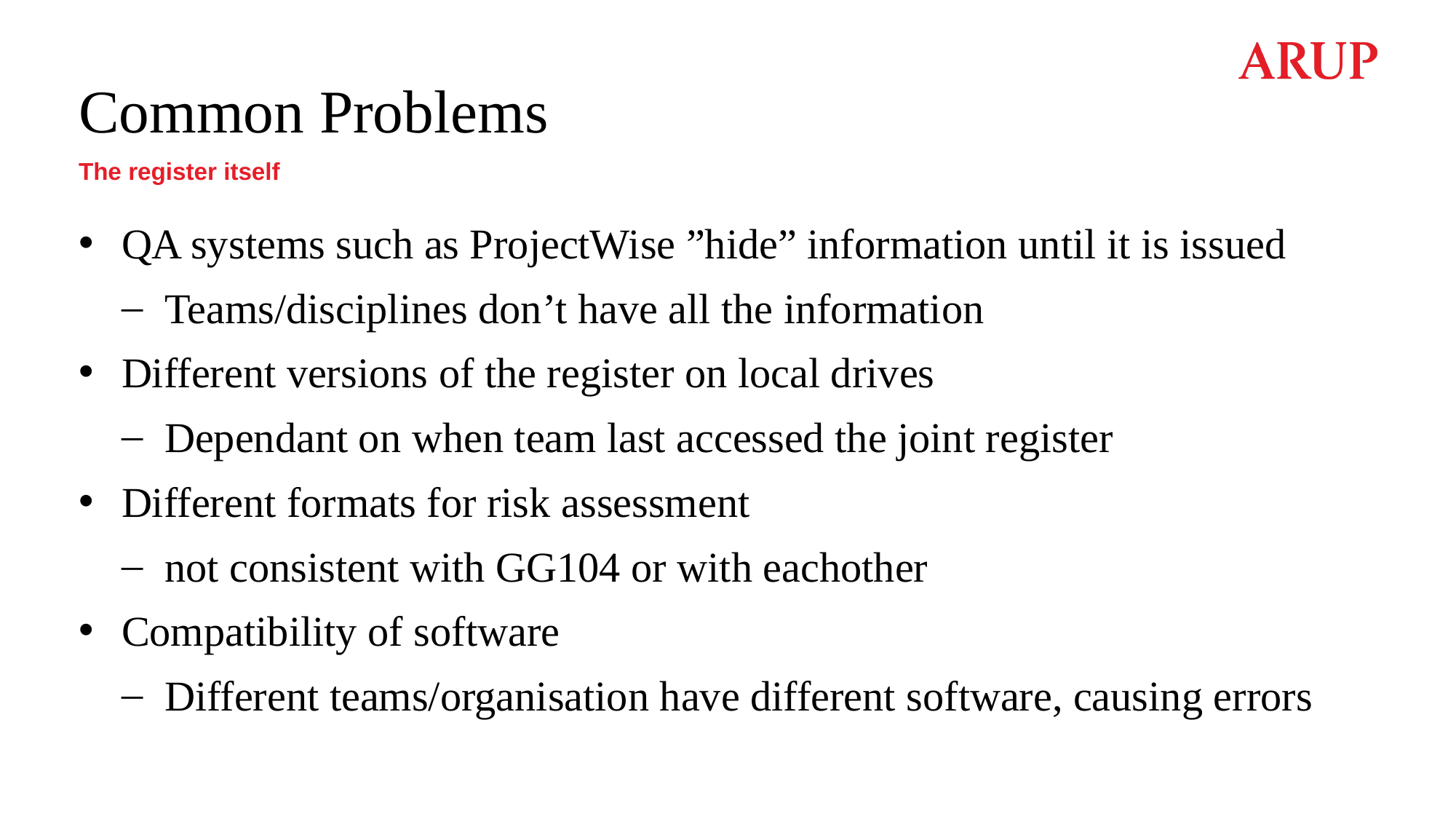

# Common Problems
The register itself
QA systems such as ProjectWise ”hide” information until it is issued
Teams/disciplines don’t have all the information
Different versions of the register on local drives
Dependant on when team last accessed the joint register
Different formats for risk assessment
not consistent with GG104 or with eachother
Compatibility of software
Different teams/organisation have different software, causing errors